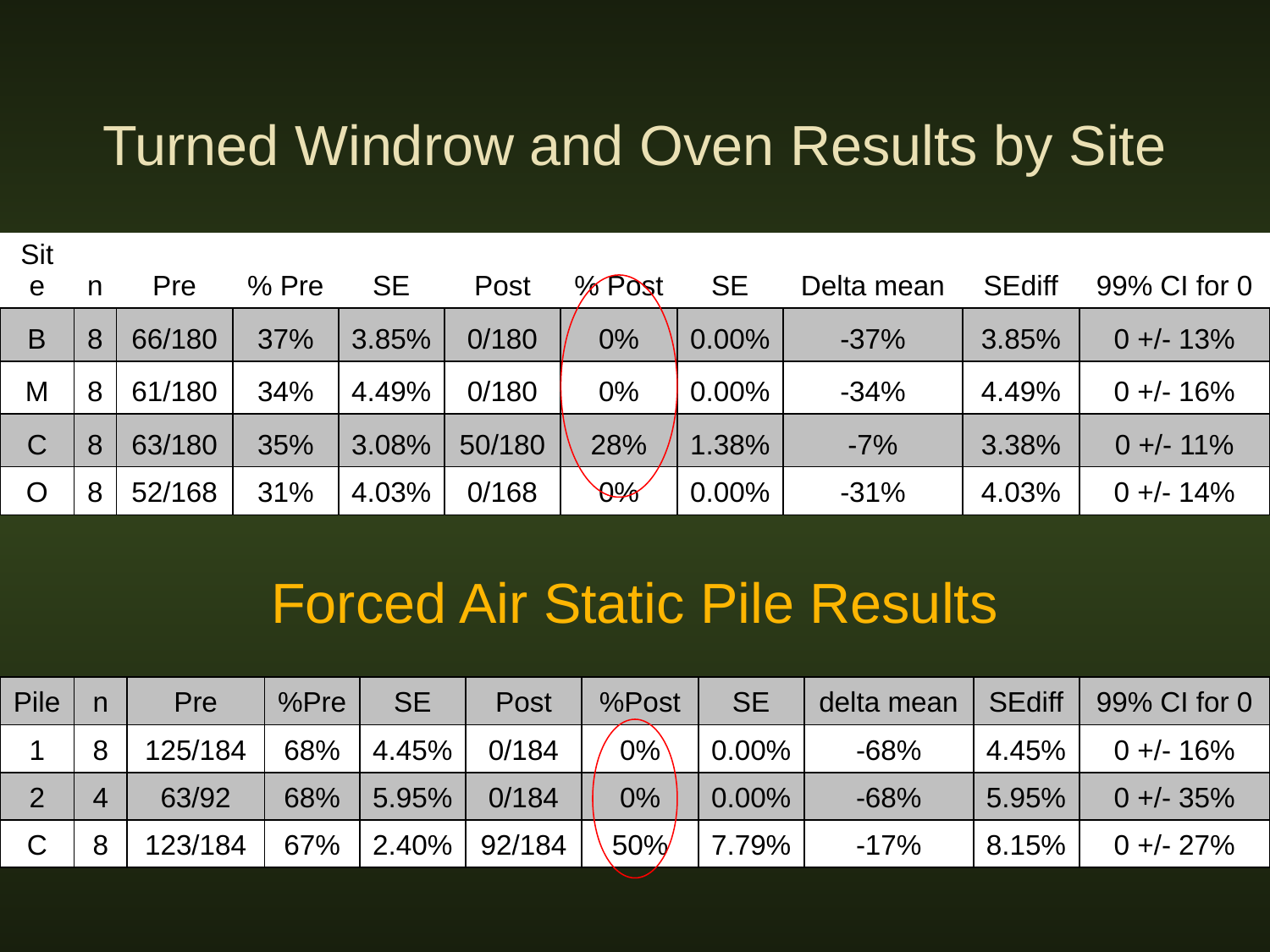

Turned Windrow and Oven Results by Site
| Site | n | Pre | % Pre | SE | Post | % Post | SE | Delta mean | SEdiff | 99% CI for 0 |
| --- | --- | --- | --- | --- | --- | --- | --- | --- | --- | --- |
| B | 8 | 66/180 | 37% | 3.85% | 0/180 | 0% | 0.00% | -37% | 3.85% | 0 +/- 13% |
| M | 8 | 61/180 | 34% | 4.49% | 0/180 | 0% | 0.00% | -34% | 4.49% | 0 +/- 16% |
| C | 8 | 63/180 | 35% | 3.08% | 50/180 | 28% | 1.38% | -7% | 3.38% | 0 +/- 11% |
| O | 8 | 52/168 | 31% | 4.03% | 0/168 | 0% | 0.00% | -31% | 4.03% | 0 +/- 14% |

Forced Air Static Pile Results

| Pile | n | Pre | %Pre | SE | Post | %Post | SE | delta mean | SEdiff | 99% CI for 0 |
| --- | --- | --- | --- | --- | --- | --- | --- | --- | --- | --- |
| 1 | 8 | 125/184 | 68% | 4.45% | 0/184 | 0% | 0.00% | -68% | 4.45% | 0 +/- 16% |
| 2 | 4 | 63/92 | 68% | 5.95% | 0/184 | 0% | 0.00% | -68% | 5.95% | 0 +/- 35% |
| C | 8 | 123/184 | 67% | 2.40% | 92/184 | 50% | 7.79% | -17% | 8.15% | 0 +/- 27% |